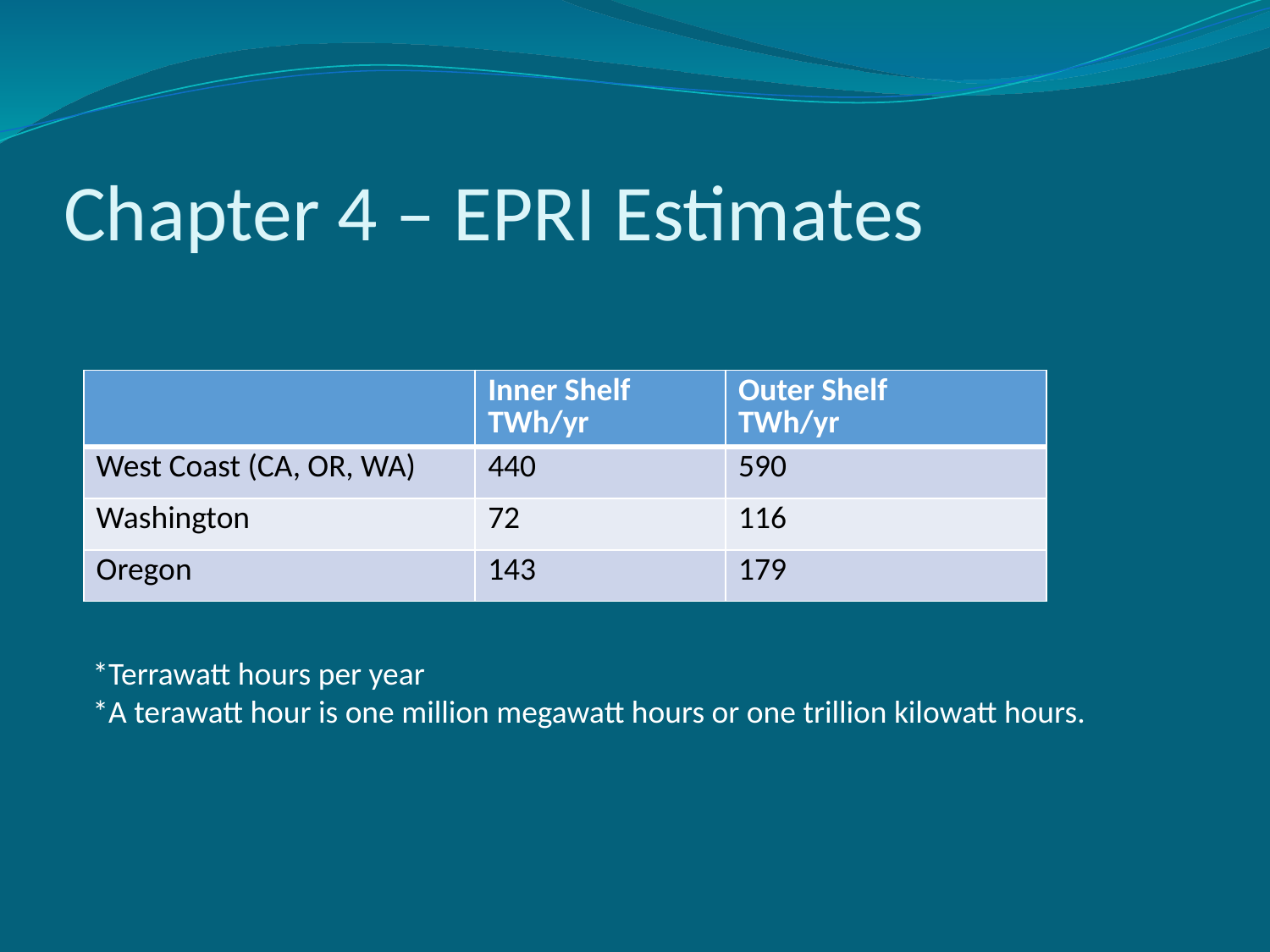

# Chapter 4 – EPRI Estimates
|  | Inner Shelf TWh/yr | Outer Shelf TWh/yr |
| --- | --- | --- |
| West Coast (CA, OR, WA) | 440 | 590 |
| Washington | 72 | 116 |
| Oregon | 143 | 179 |
*Terrawatt hours per year
*A terawatt hour is one million megawatt hours or one trillion kilowatt hours.